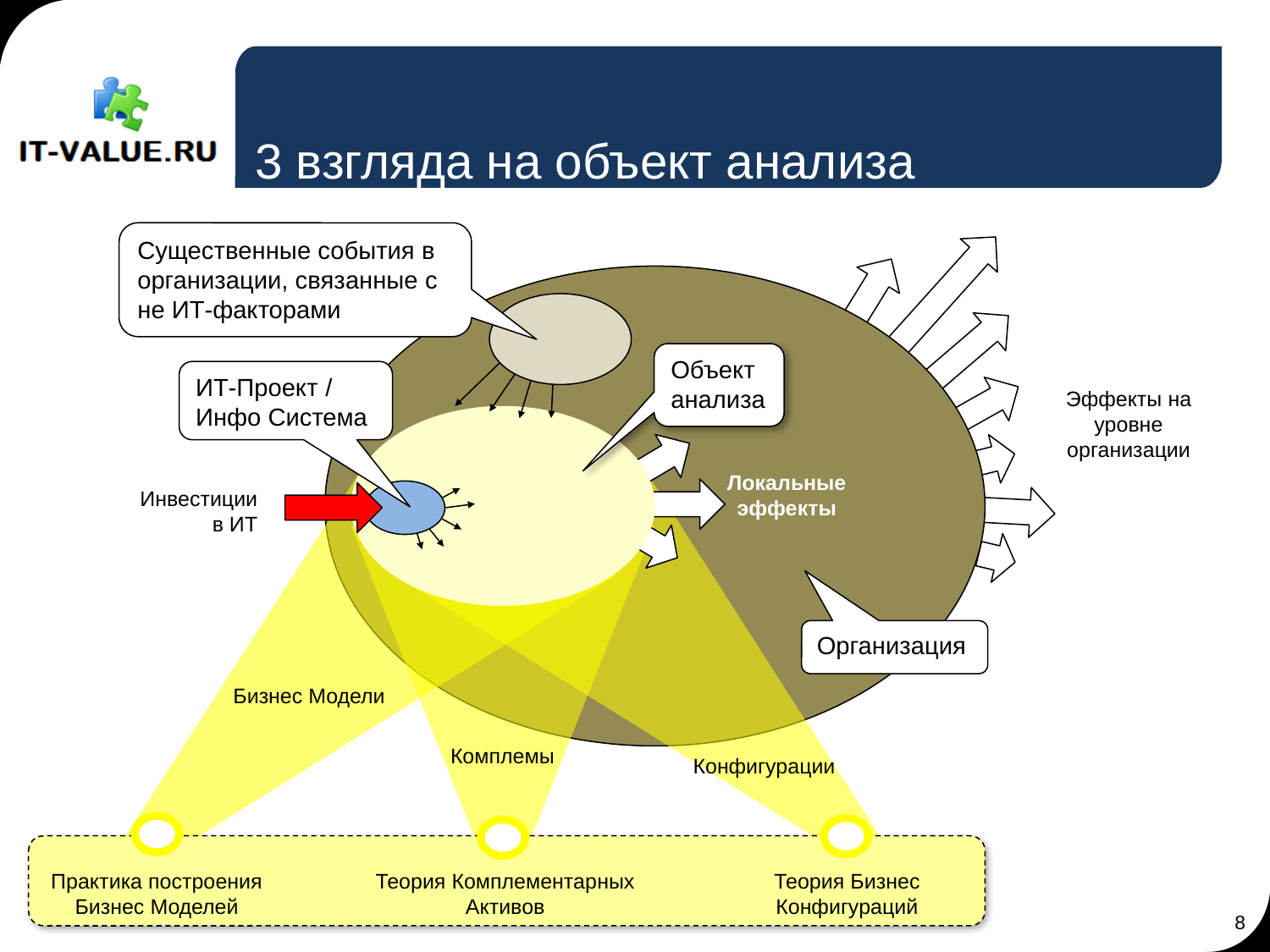

# 3 взгляда на объект анализа
Существенные события в организации, связанные с не ИТ-факторами

Объект анализа
ИТ-Проект / Инфо Система

Эффекты на уровне организации

Локальные эффекты

Инвестиции в ИТ

Организация
Бизнес Модели
Комплемы
Конфигурации

Практика построения Бизнес Моделей
Теория Комплементарных Активов
Теория Бизнес Конфигураций
8